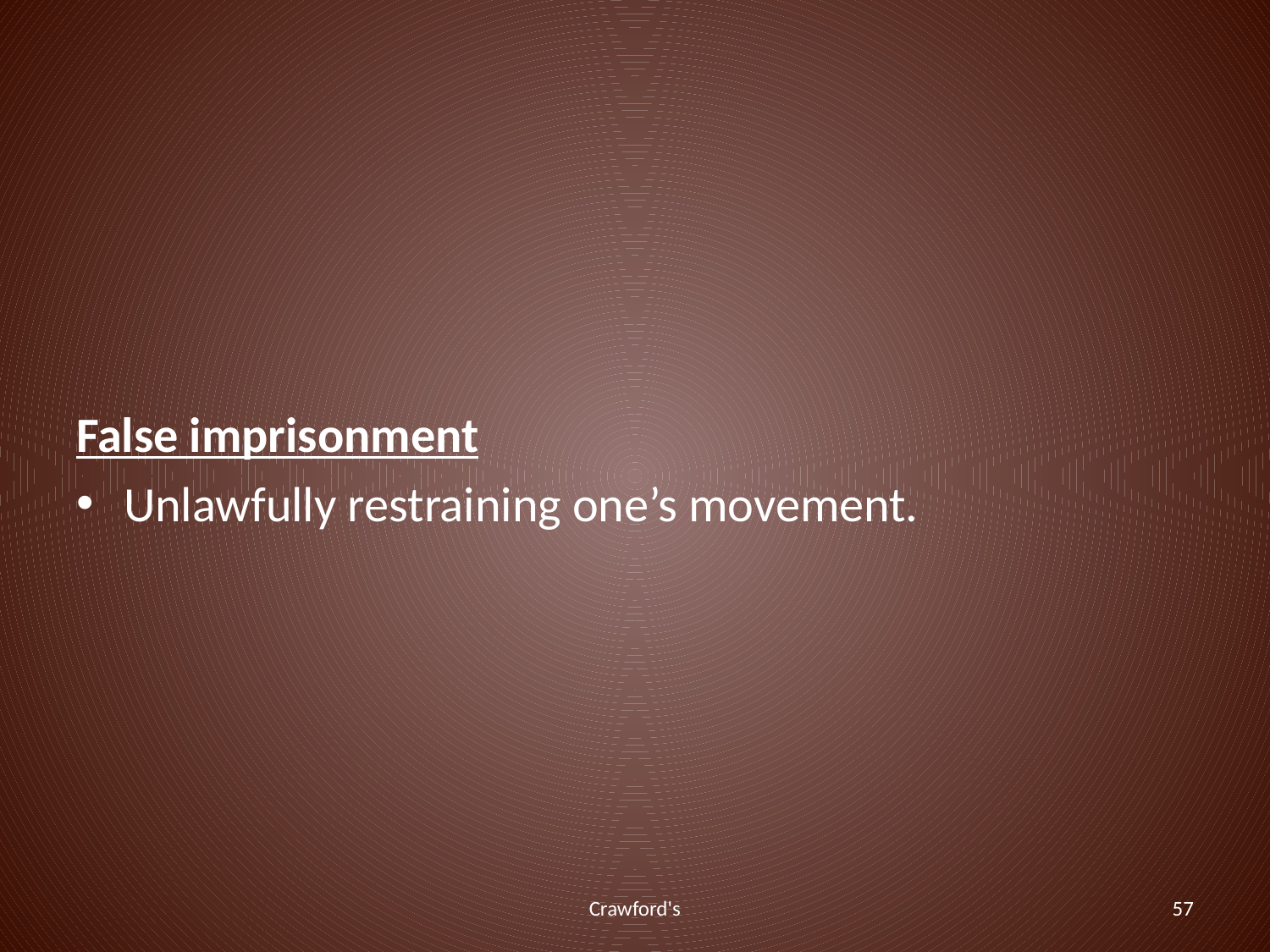

#
False imprisonment
Unlawfully restraining one’s movement.
Crawford's
57